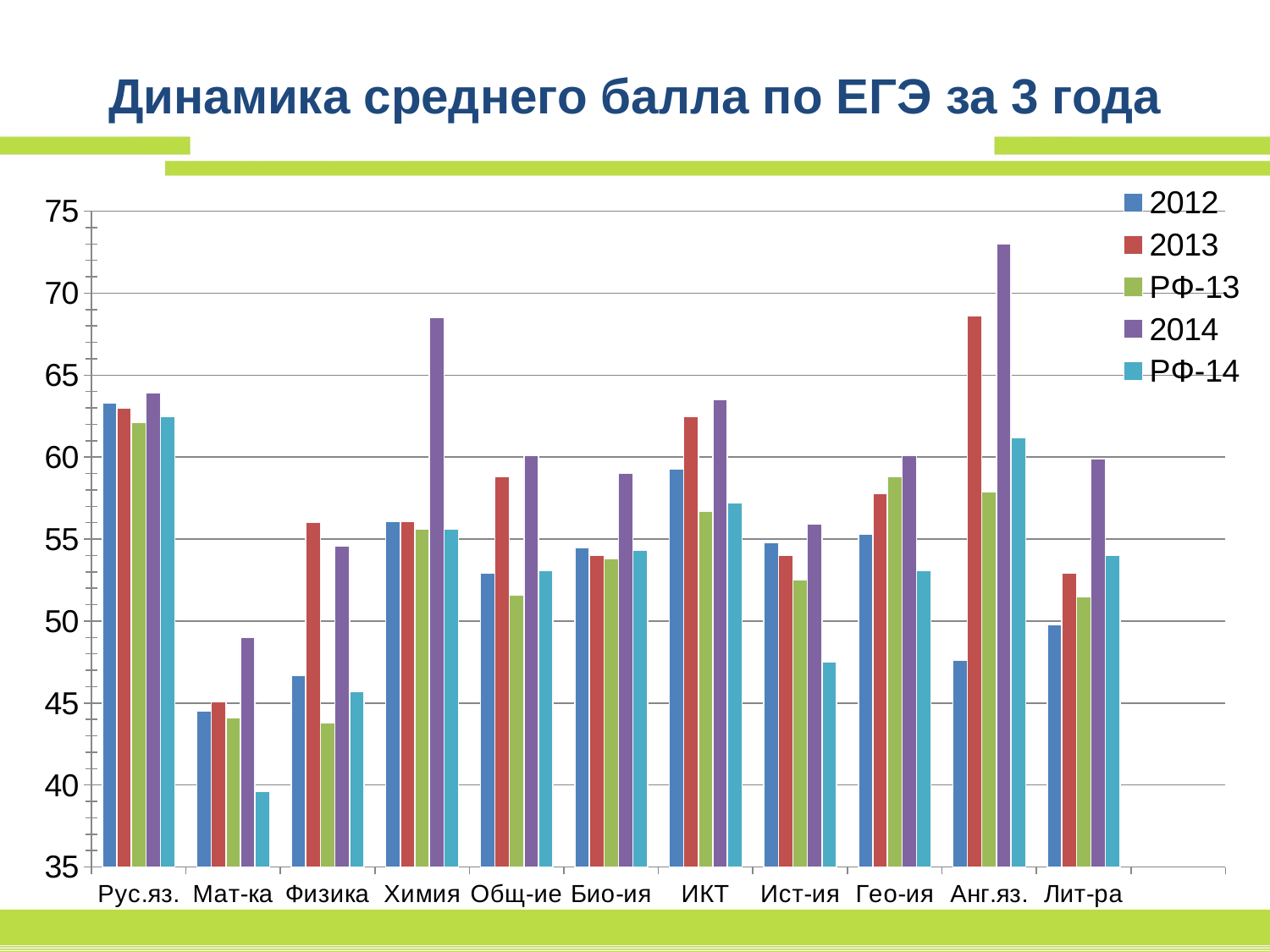

Динамика среднего балла по ЕГЭ за 3 года

### Chart

| Category | 2012 | 2013 | РФ-13 | 2014 | РФ-14 |
|---|---|---|---|---|---|
| Рус.яз. | 63.3 | 63.0 | 62.1 | 63.9 | 62.5 |
| Мат-ка | 44.5 | 45.1 | 44.1 | 49.0 | 39.6 |
| Физика | 46.7 | 56.0 | 43.8 | 54.6 | 45.7 |
| Химия | 56.1 | 56.1 | 55.6 | 68.5 | 55.6 |
| Общ-ие | 52.9 | 58.8 | 51.6 | 60.1 | 53.1 |
| Био-ия | 54.5 | 54.0 | 53.8 | 59.0 | 54.3 |
| ИКТ | 59.3 | 62.5 | 56.7 | 63.5 | 57.2 |
| Ист-ия | 54.8 | 54.0 | 52.5 | 55.9 | 47.5 |
| Гео-ия | 55.3 | 57.8 | 58.8 | 60.1 | 53.1 |
| Анг.яз. | 47.6 | 68.6 | 57.9 | 73.0 | 61.2 |
| Лит-ра | 49.8 | 52.9 | 51.5 | 59.9 | 54.0 |